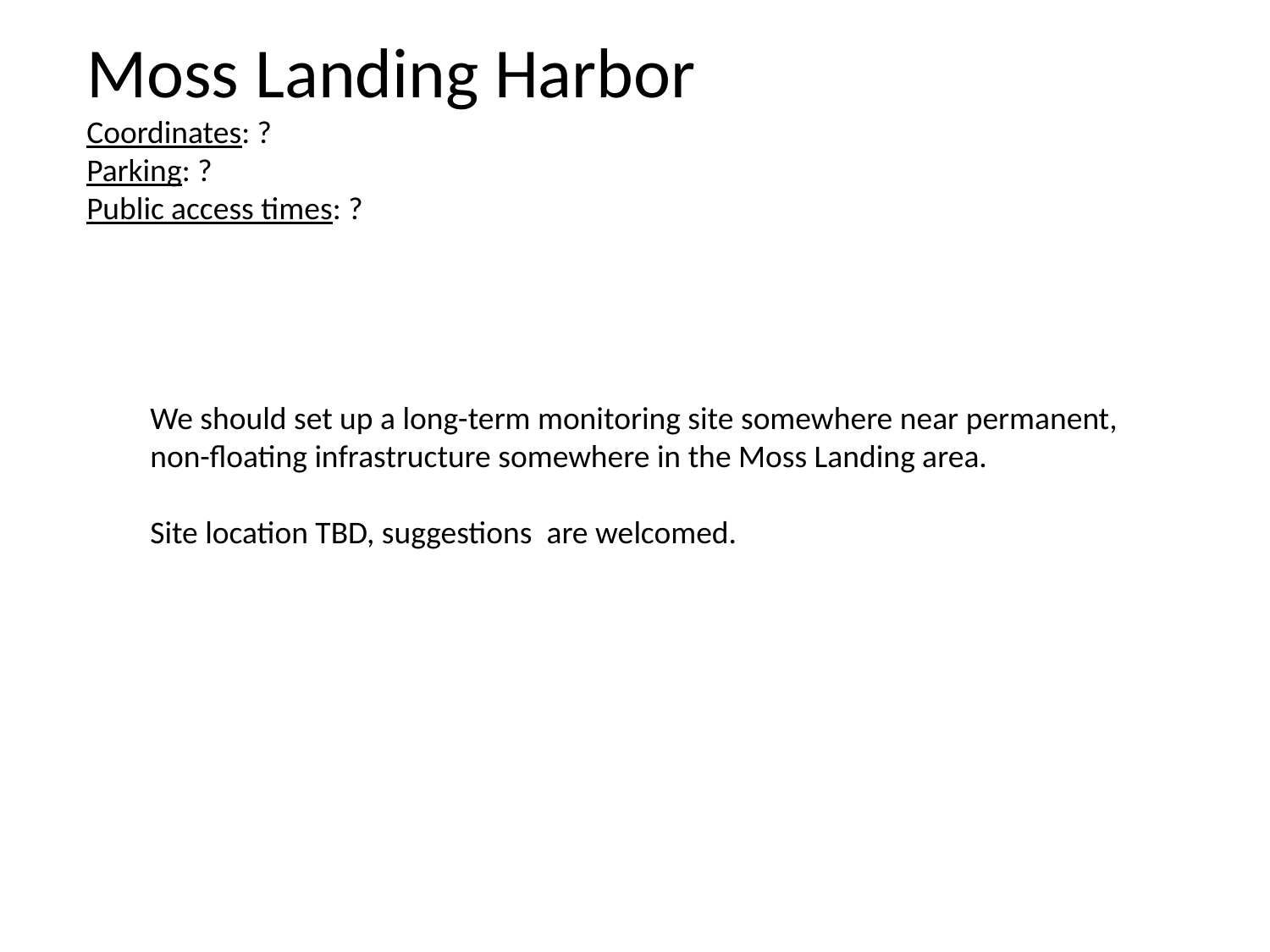

Moss Landing Harbor
Coordinates: ?
Parking: ?
Public access times: ?
We should set up a long-term monitoring site somewhere near permanent, non-floating infrastructure somewhere in the Moss Landing area.

Site location TBD, suggestions  are welcomed.